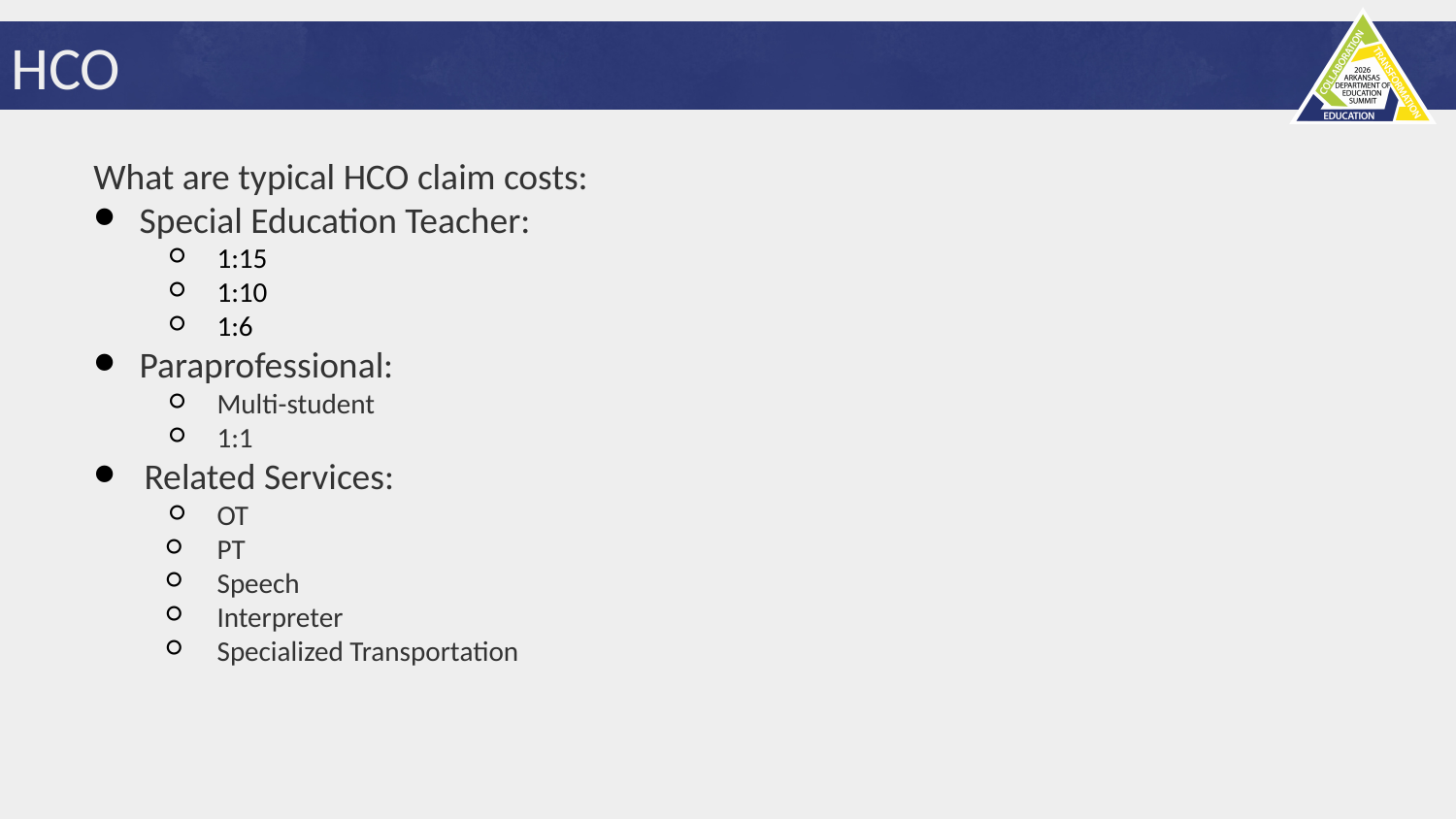

# HCO
What are typical HCO claim costs:
Special Education Teacher:
1:15
1:10
1:6
Paraprofessional:
Multi-student
1:1
Related Services:
OT
PT
Speech
Interpreter
Specialized Transportation